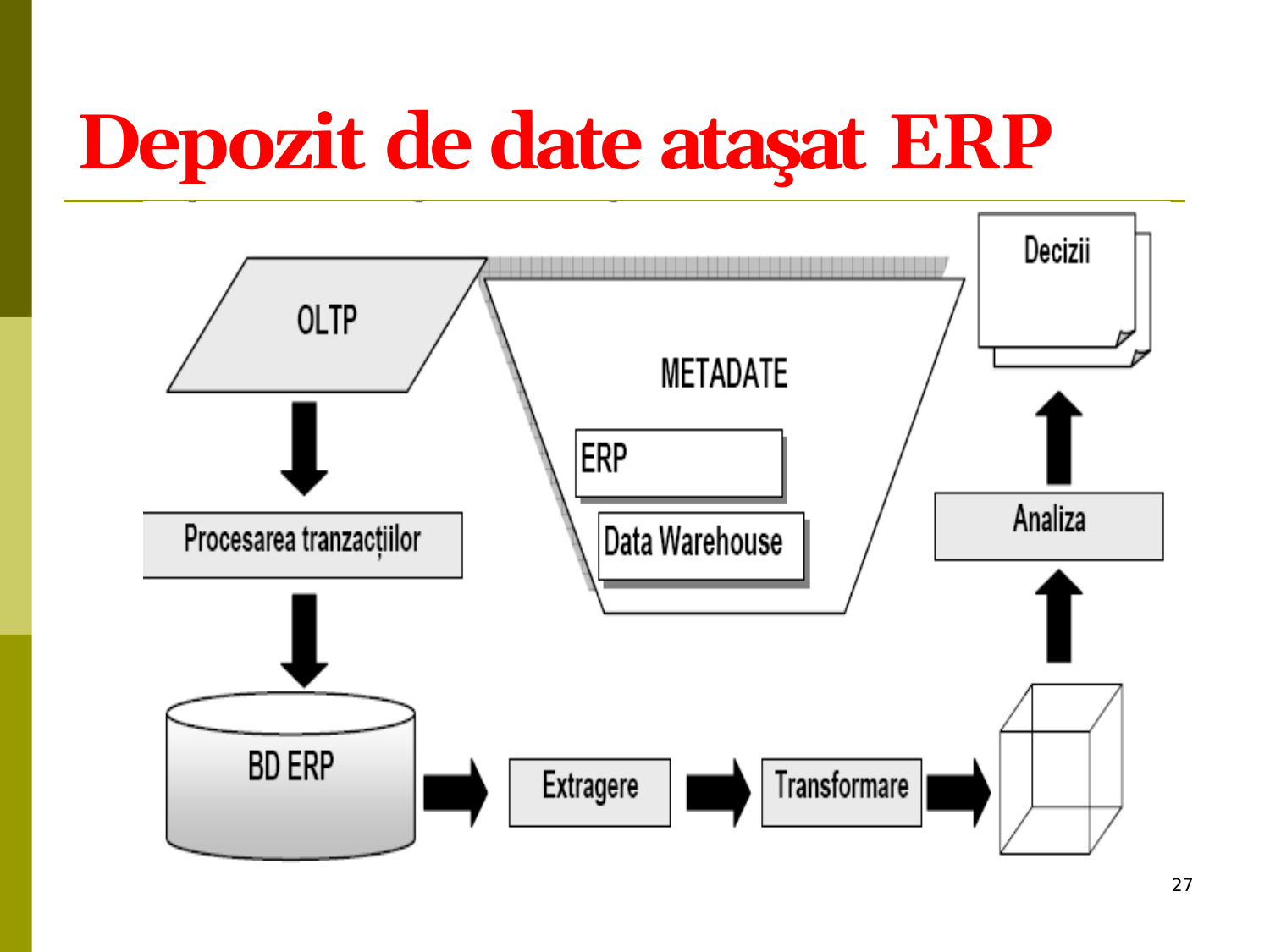

# Depozit de date ataşat ERP

27